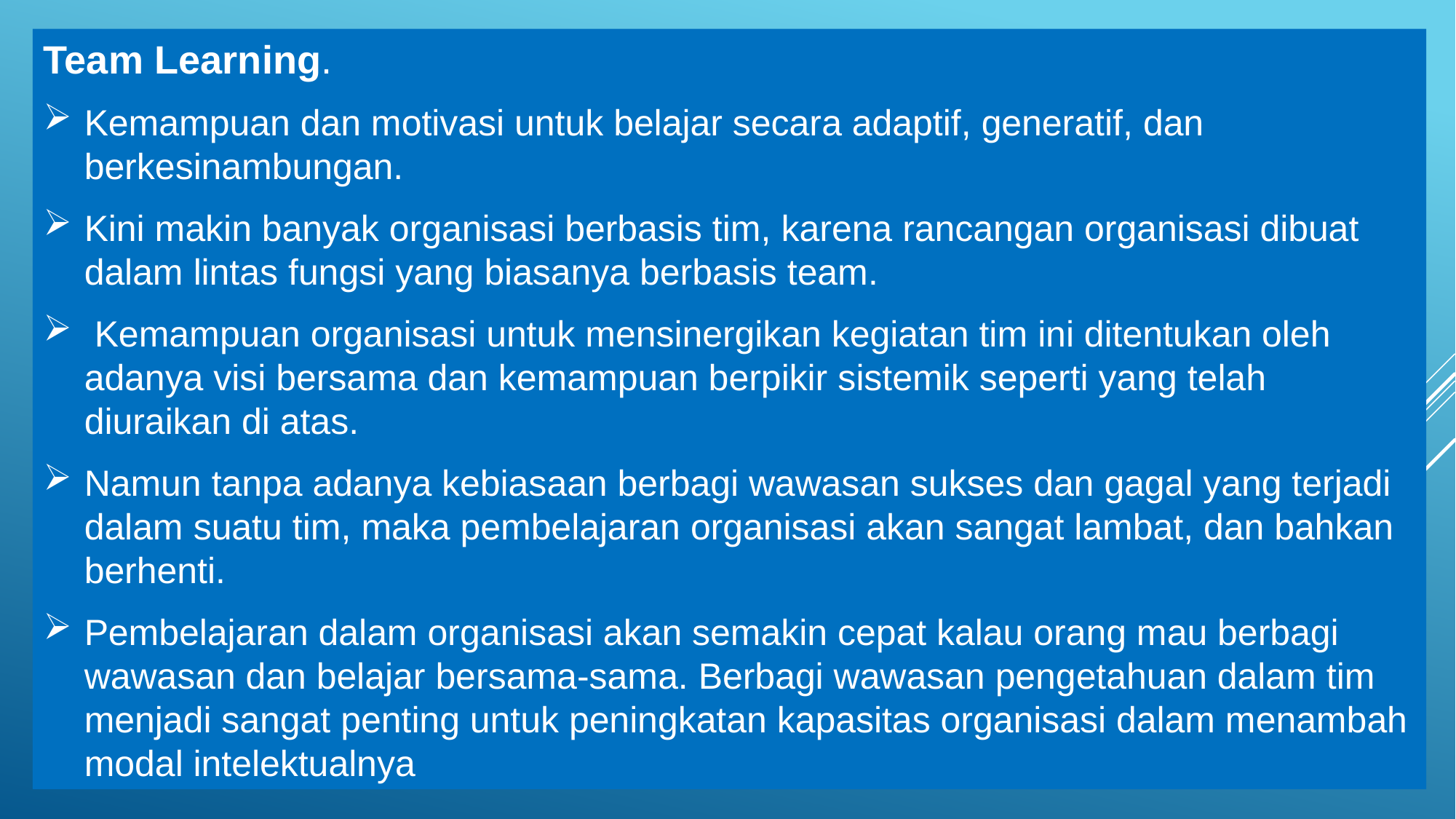

Team Learning.
Kemampuan dan motivasi untuk belajar secara adaptif, generatif, dan berkesinambungan.
Kini makin banyak organisasi berbasis tim, karena rancangan organisasi dibuat dalam lintas fungsi yang biasanya berbasis team.
 Kemampuan organisasi untuk mensinergikan kegiatan tim ini ditentukan oleh adanya visi bersama dan kemampuan berpikir sistemik seperti yang telah diuraikan di atas.
Namun tanpa adanya kebiasaan berbagi wawasan sukses dan gagal yang terjadi dalam suatu tim, maka pembelajaran organisasi akan sangat lambat, dan bahkan berhenti.
Pembelajaran dalam organisasi akan semakin cepat kalau orang mau berbagi wawasan dan belajar bersama-sama. Berbagi wawasan pengetahuan dalam tim menjadi sangat penting untuk peningkatan kapasitas organisasi dalam menambah modal intelektualnya